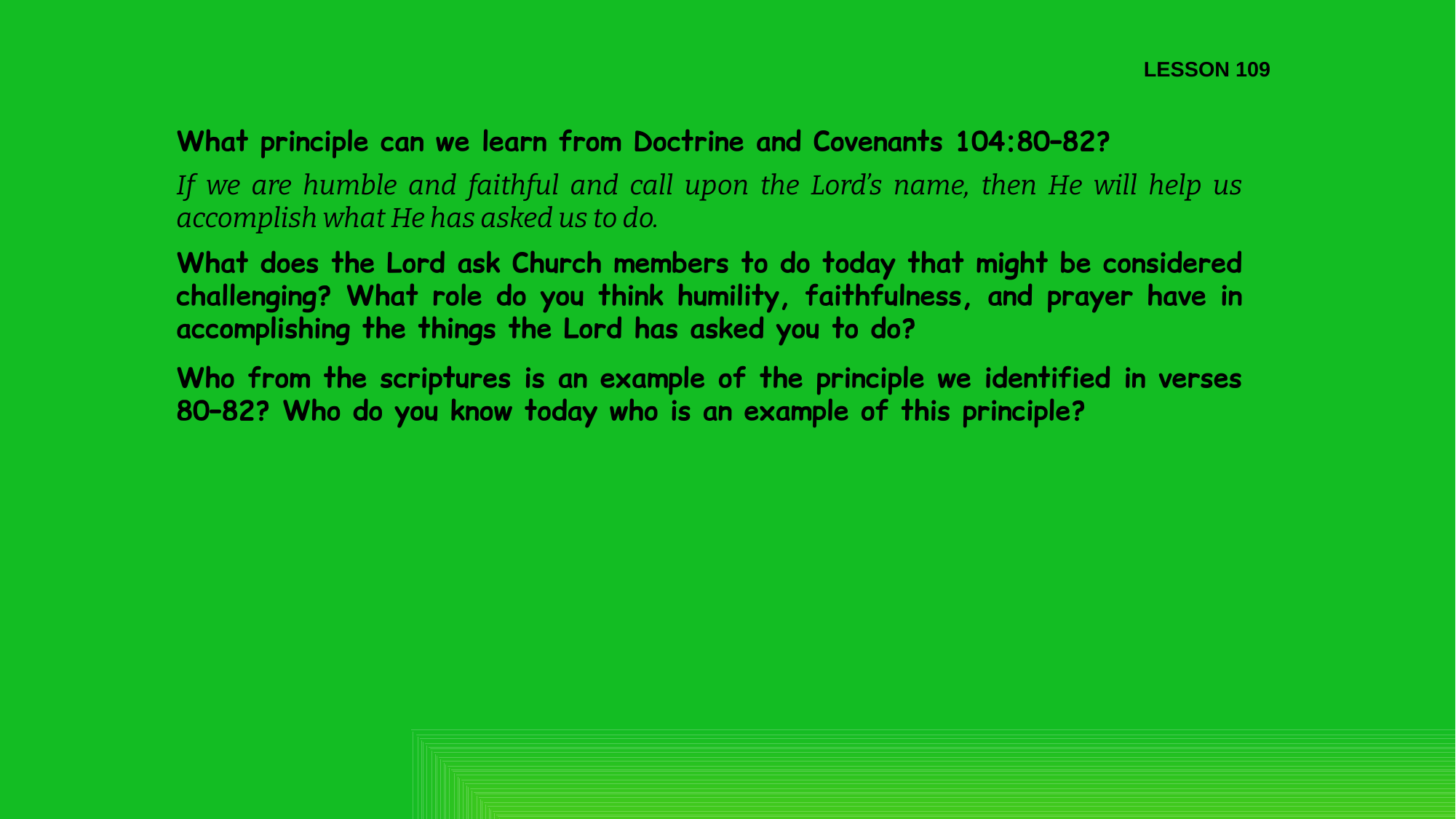

LESSON 109
What principle can we learn from Doctrine and Covenants 104:80–82?
If we are humble and faithful and call upon the Lord’s name, then He will help us accomplish what He has asked us to do.
What does the Lord ask Church members to do today that might be considered challenging? What role do you think humility, faithfulness, and prayer have in accomplishing the things the Lord has asked you to do?
Who from the scriptures is an example of the principle we identified in verses 80–82? Who do you know today who is an example of this principle?